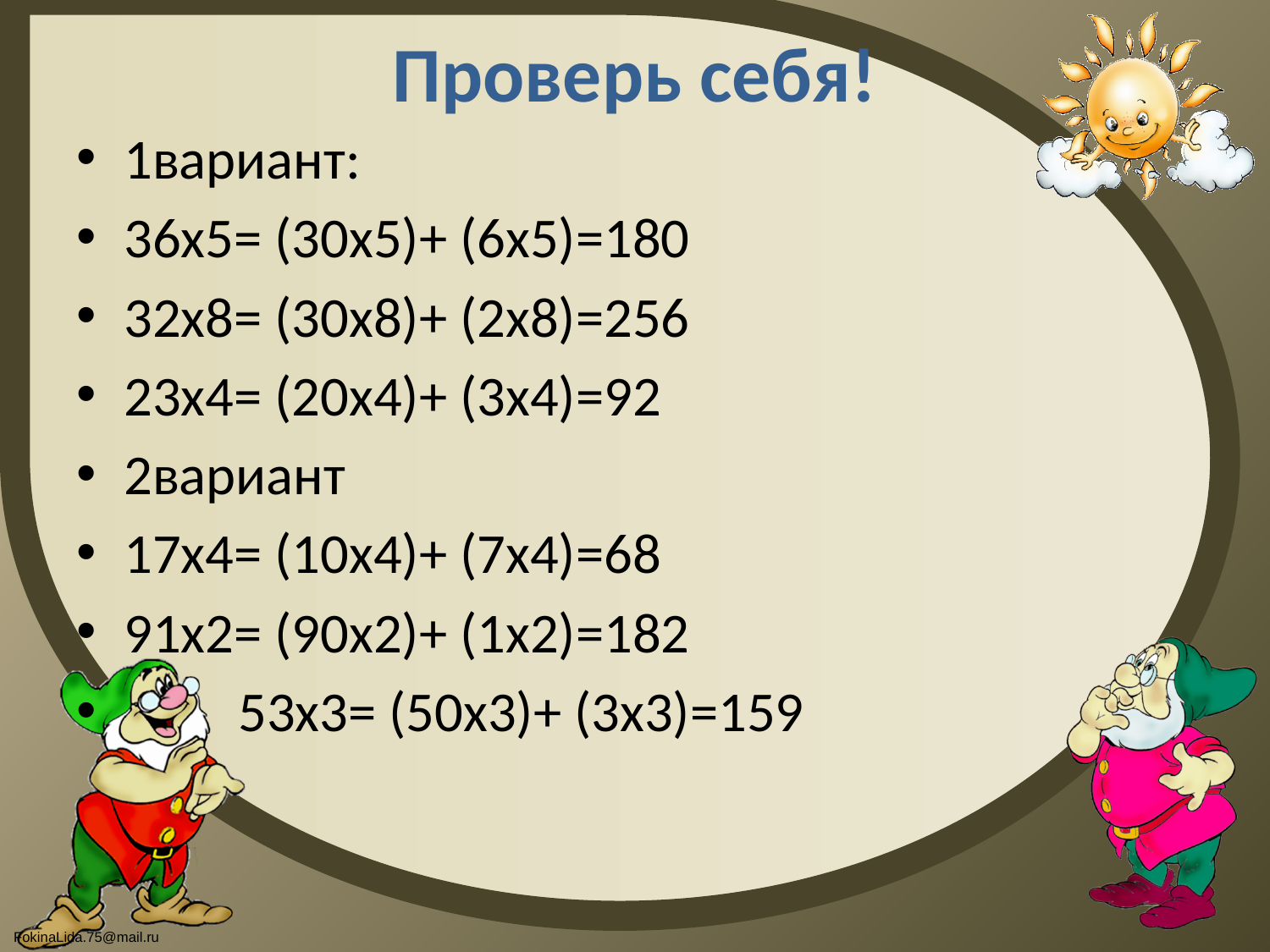

# Проверь себя!
1вариант:
36х5= (30х5)+ (6х5)=180
32х8= (30х8)+ (2х8)=256
23х4= (20х4)+ (3х4)=92
2вариант
17х4= (10х4)+ (7х4)=68
91х2= (90х2)+ (1х2)=182
         53х3= (50х3)+ (3х3)=159